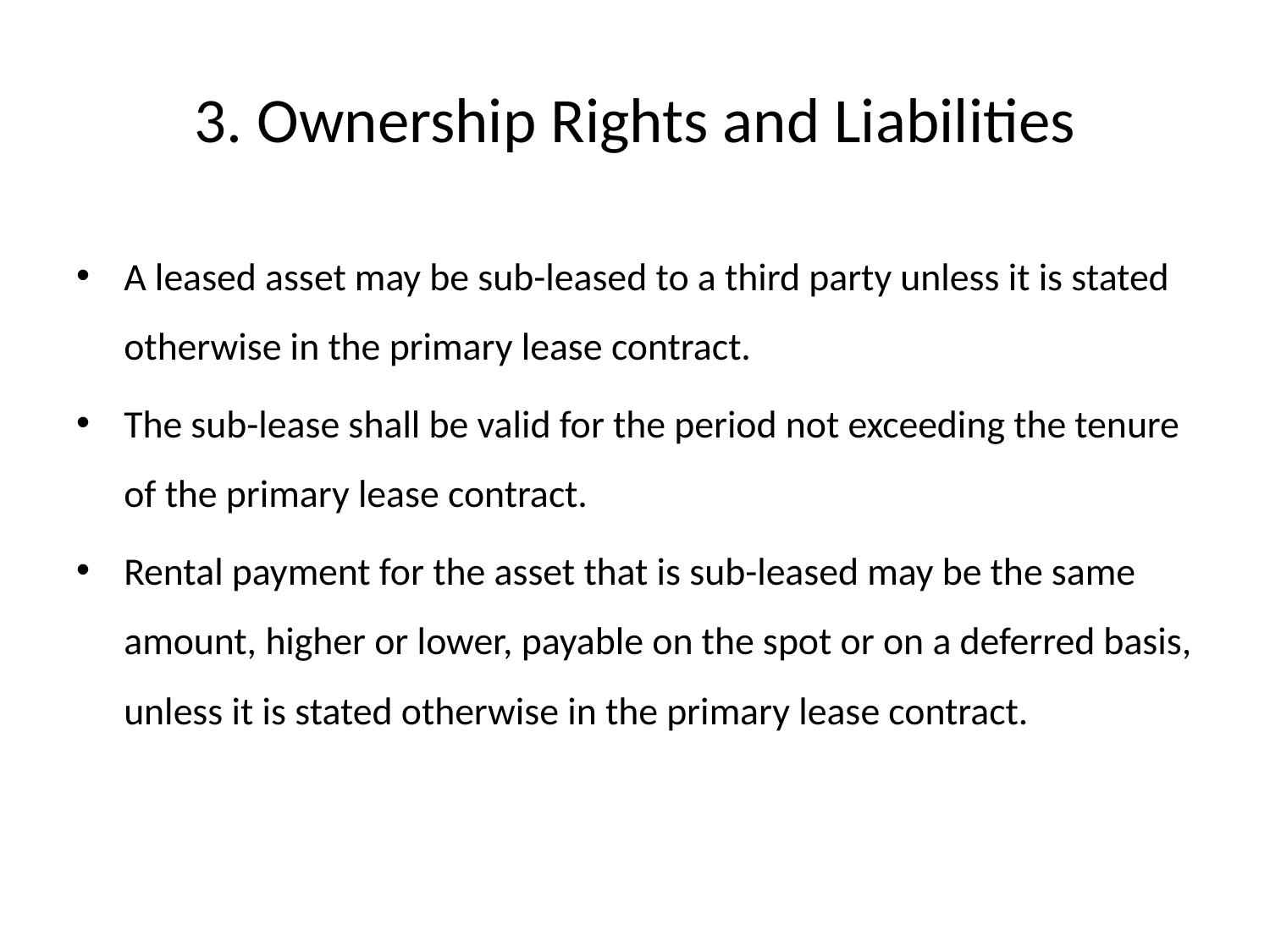

# 3. Ownership Rights and Liabilities
A leased asset may be sub-leased to a third party unless it is stated otherwise in the primary lease contract.
The sub-lease shall be valid for the period not exceeding the tenure of the primary lease contract.
Rental payment for the asset that is sub-leased may be the same amount, higher or lower, payable on the spot or on a deferred basis, unless it is stated otherwise in the primary lease contract.